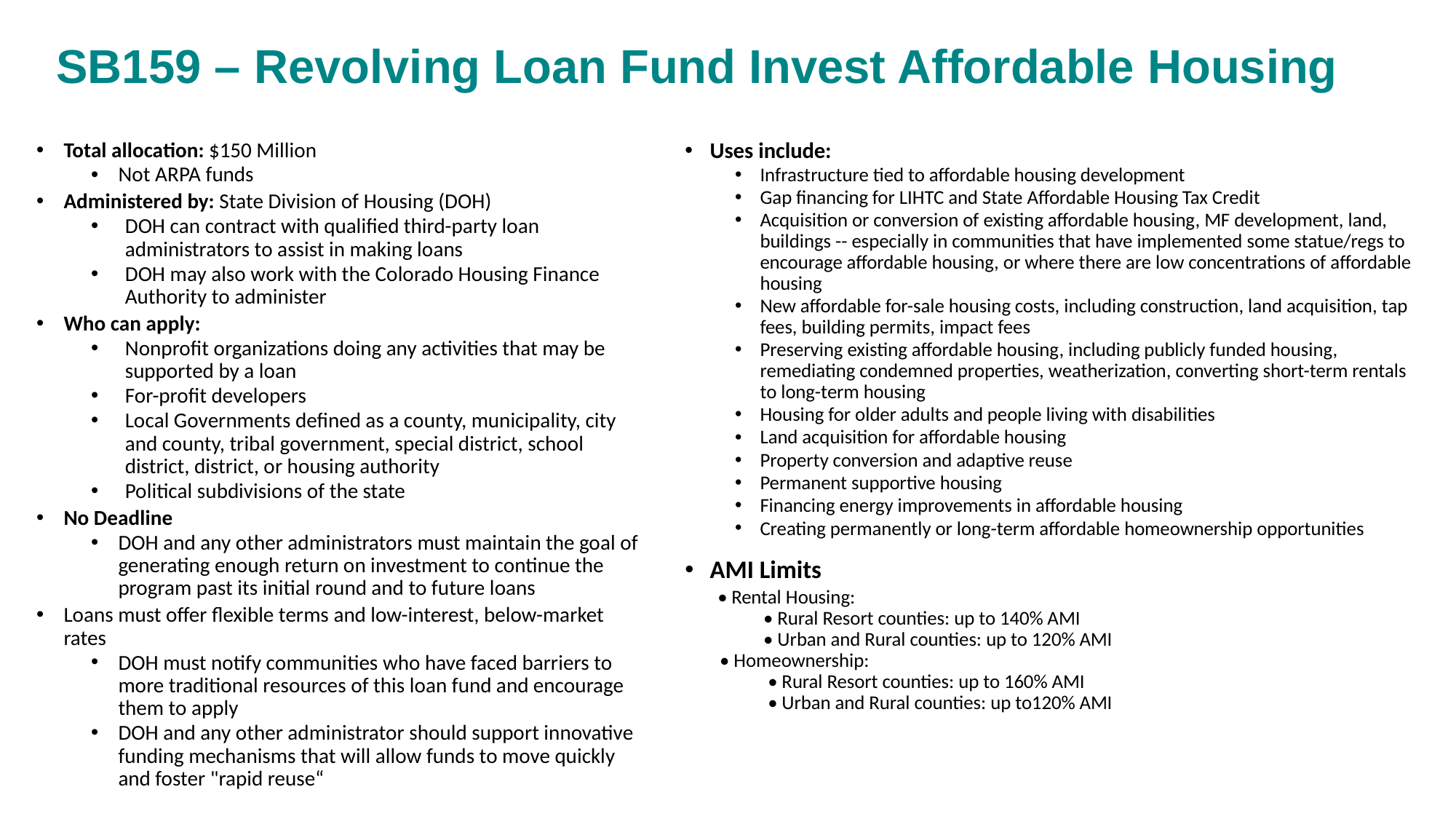

# SB159 – Revolving Loan Fund Invest Affordable Housing
Total allocation: $150 Million
Not ARPA funds
Administered by: State Division of Housing (DOH)
DOH can contract with qualified third-party loan administrators to assist in making loans
DOH may also work with the Colorado Housing Finance Authority to administer
Who can apply:
Nonprofit organizations doing any activities that may be supported by a loan
For-profit developers
Local Governments defined as a county, municipality, city and county, tribal government, special district, school district, district, or housing authority
Political subdivisions of the state
No Deadline
DOH and any other administrators must maintain the goal of generating enough return on investment to continue the program past its initial round and to future loans
Loans must offer flexible terms and low-interest, below-market rates
DOH must notify communities who have faced barriers to more traditional resources of this loan fund and encourage them to apply
DOH and any other administrator should support innovative funding mechanisms that will allow funds to move quickly and foster "rapid reuse“

Uses include:
Infrastructure tied to affordable housing development
Gap financing for LIHTC and State Affordable Housing Tax Credit
Acquisition or conversion of existing affordable housing, MF development, land, buildings -- especially in communities that have implemented some statue/regs to encourage affordable housing, or where there are low concentrations of affordable housing
New affordable for-sale housing costs, including construction, land acquisition, tap fees, building permits, impact fees
Preserving existing affordable housing, including publicly funded housing, remediating condemned properties, weatherization, converting short-term rentals to long-term housing
Housing for older adults and people living with disabilities
Land acquisition for affordable housing
Property conversion and adaptive reuse
Permanent supportive housing
Financing energy improvements in affordable housing
Creating permanently or long-term affordable homeownership opportunities

AMI Limits
               • Rental Housing:
                  • Rural Resort counties: up to 140% AMI
                  • Urban and Rural counties: up to 120% AMI
        • Homeownership:
                   • Rural Resort counties: up to 160% AMI
                   • Urban and Rural counties: up to120% AMI